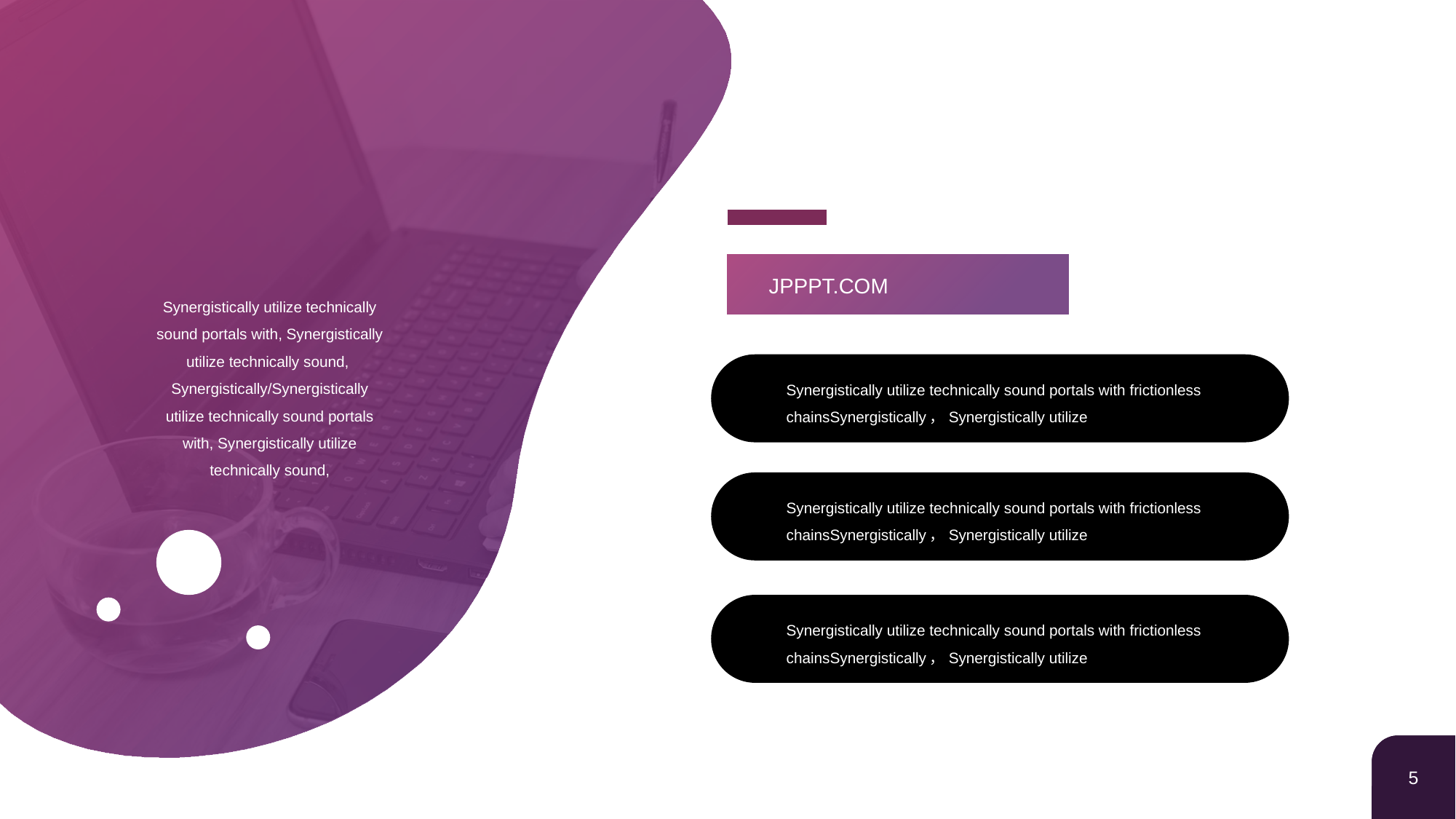

JPPPT.COM
Synergistically utilize technically sound portals with, Synergistically utilize technically sound,  Synergistically/Synergistically utilize technically sound portals with, Synergistically utilize technically sound,

Synergistically utilize technically sound portals with frictionless chainsSynergistically，Synergistically utilize

Synergistically utilize technically sound portals with frictionless chainsSynergistically，Synergistically utilize

Synergistically utilize technically sound portals with frictionless chainsSynergistically，Synergistically utilize

5